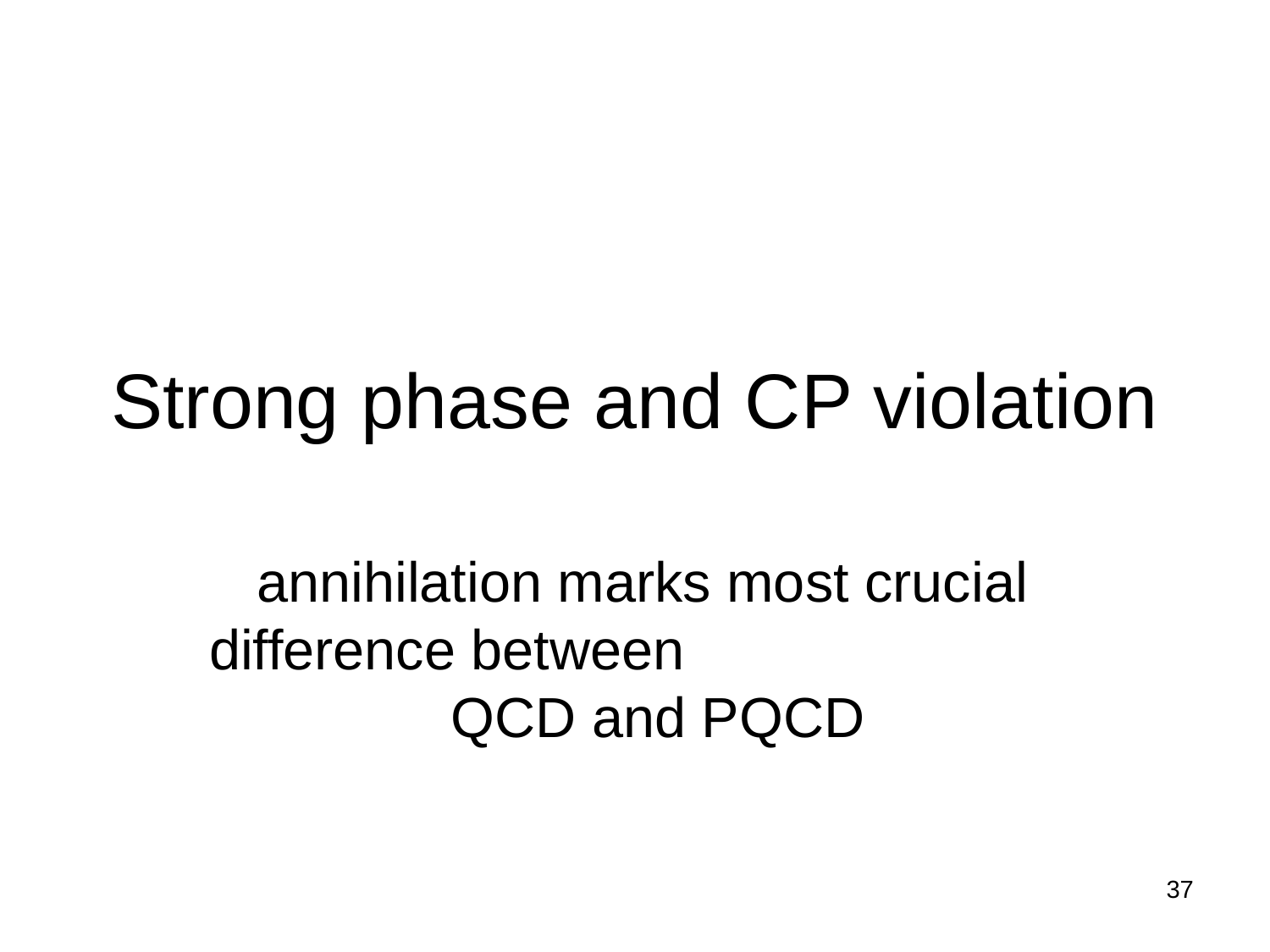

# Strong phase and CP violation
 annihilation marks most crucial difference between                            QCD and PQCD
37